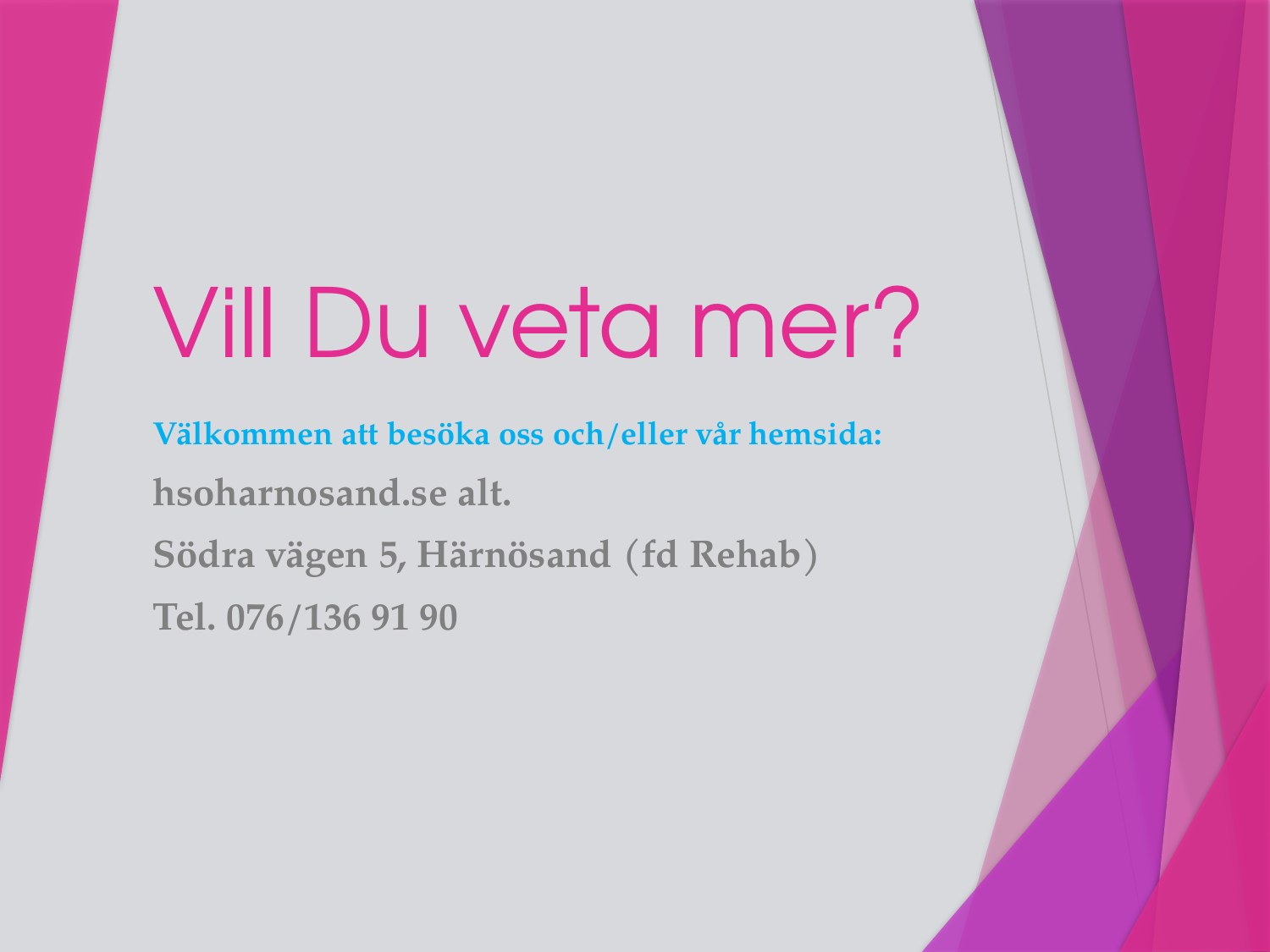

# Vill Du veta mer?
Välkommen att besöka oss och/eller vår hemsida:
hsoharnosand.se alt.
Södra vägen 5, Härnösand (fd Rehab)
Tel. 076/136 91 90